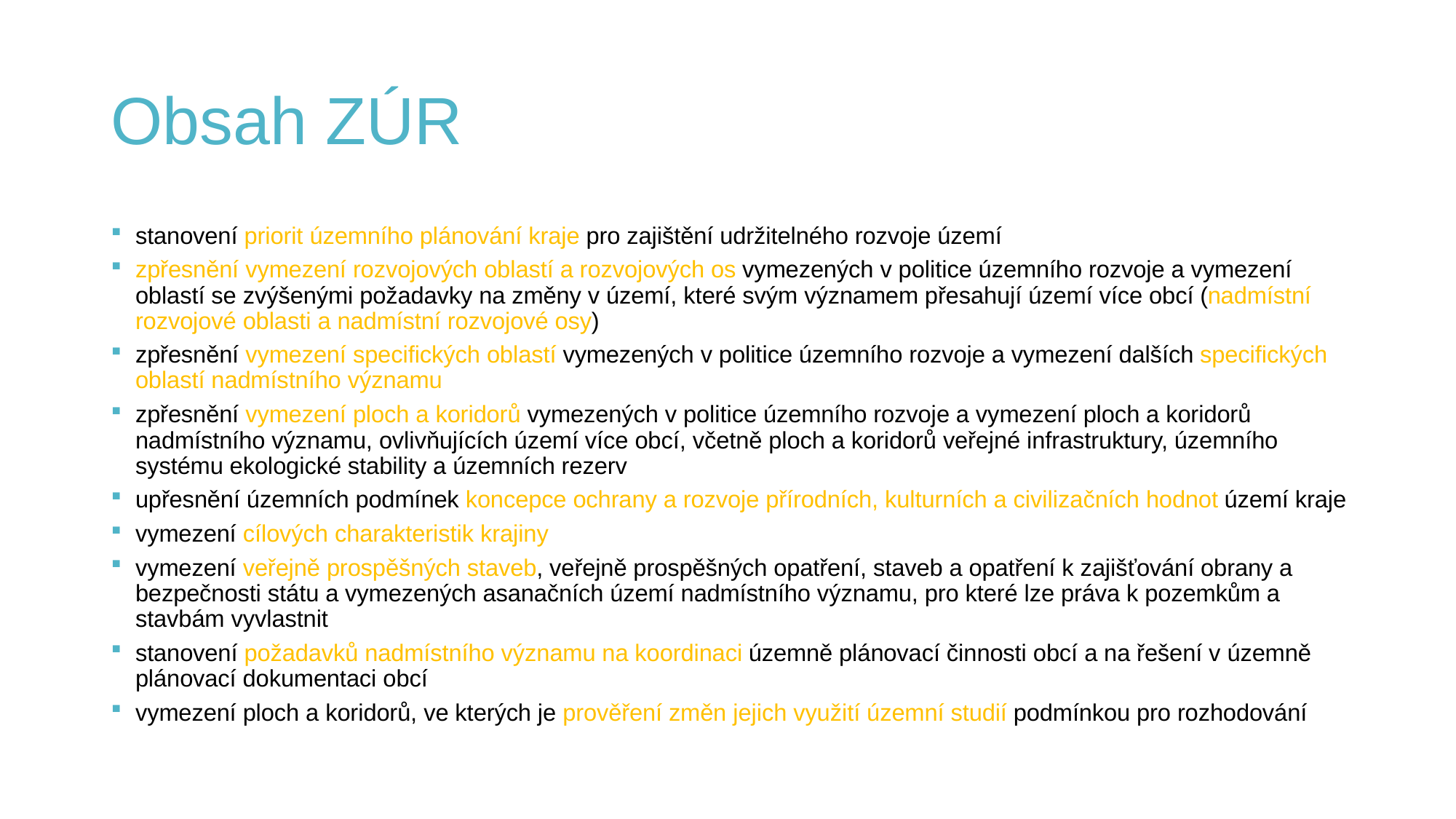

# Obsah ZÚR
stanovení priorit územního plánování kraje pro zajištění udržitelného rozvoje území
zpřesnění vymezení rozvojových oblastí a rozvojových os vymezených v politice územního rozvoje a vymezení oblastí se zvýšenými požadavky na změny v území, které svým významem přesahují území více obcí (nadmístní rozvojové oblasti a nadmístní rozvojové osy)
zpřesnění vymezení specifických oblastí vymezených v politice územního rozvoje a vymezení dalších specifických oblastí nadmístního významu
zpřesnění vymezení ploch a koridorů vymezených v politice územního rozvoje a vymezení ploch a koridorů nadmístního významu, ovlivňujících území více obcí, včetně ploch a koridorů veřejné infrastruktury, územního systému ekologické stability a územních rezerv
upřesnění územních podmínek koncepce ochrany a rozvoje přírodních, kulturních a civilizačních hodnot území kraje
vymezení cílových charakteristik krajiny
vymezení veřejně prospěšných staveb, veřejně prospěšných opatření, staveb a opatření k zajišťování obrany a bezpečnosti státu a vymezených asanačních území nadmístního významu, pro které lze práva k pozemkům a stavbám vyvlastnit
stanovení požadavků nadmístního významu na koordinaci územně plánovací činnosti obcí a na řešení v územně plánovací dokumentaci obcí
vymezení ploch a koridorů, ve kterých je prověření změn jejich využití územní studií podmínkou pro rozhodování